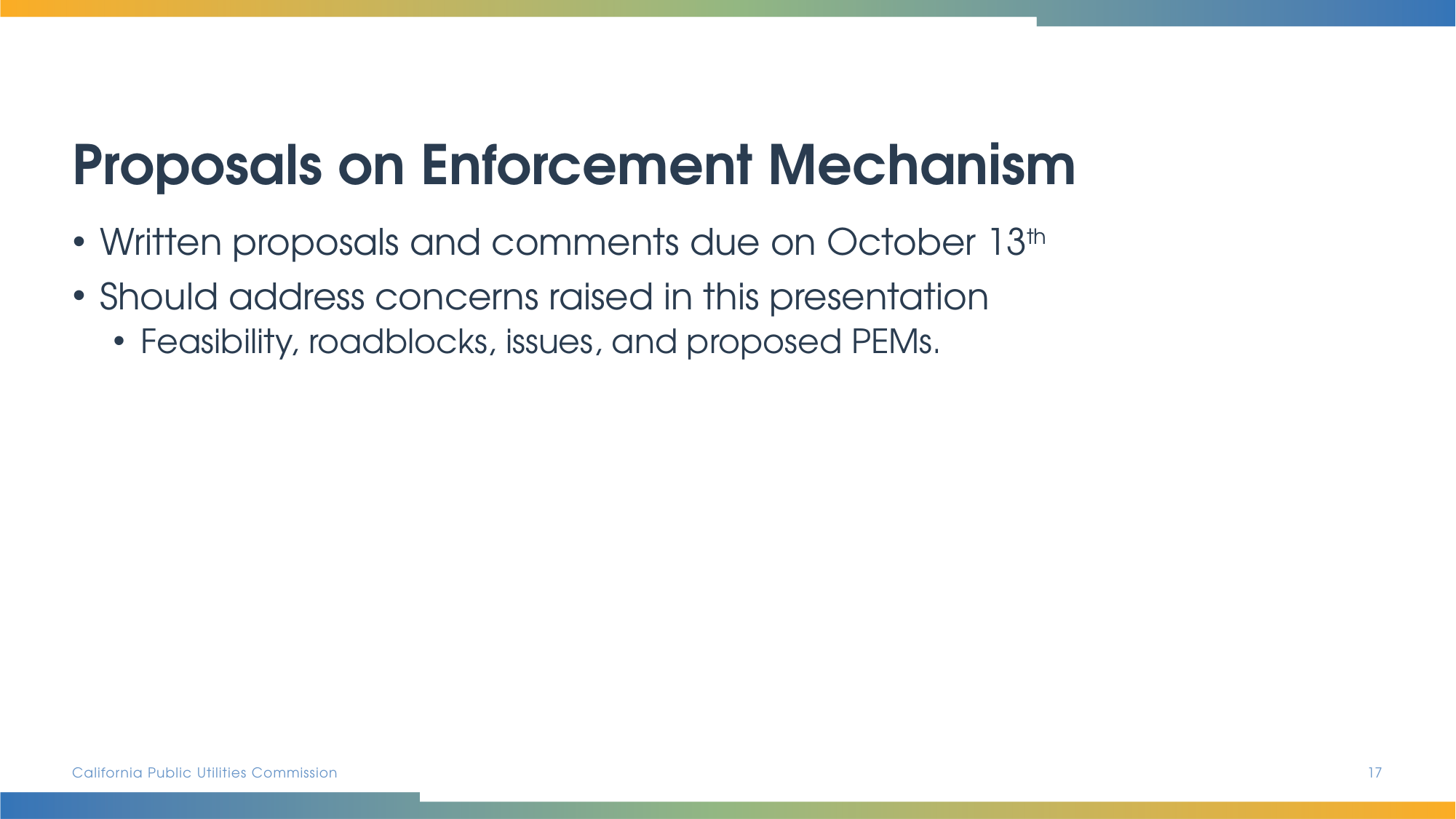

# Proposals on Enforcement Mechanism
Written proposals and comments due on October 13th
Should address concerns raised in this presentation
Feasibility, roadblocks, issues, and proposed PEMs.

17